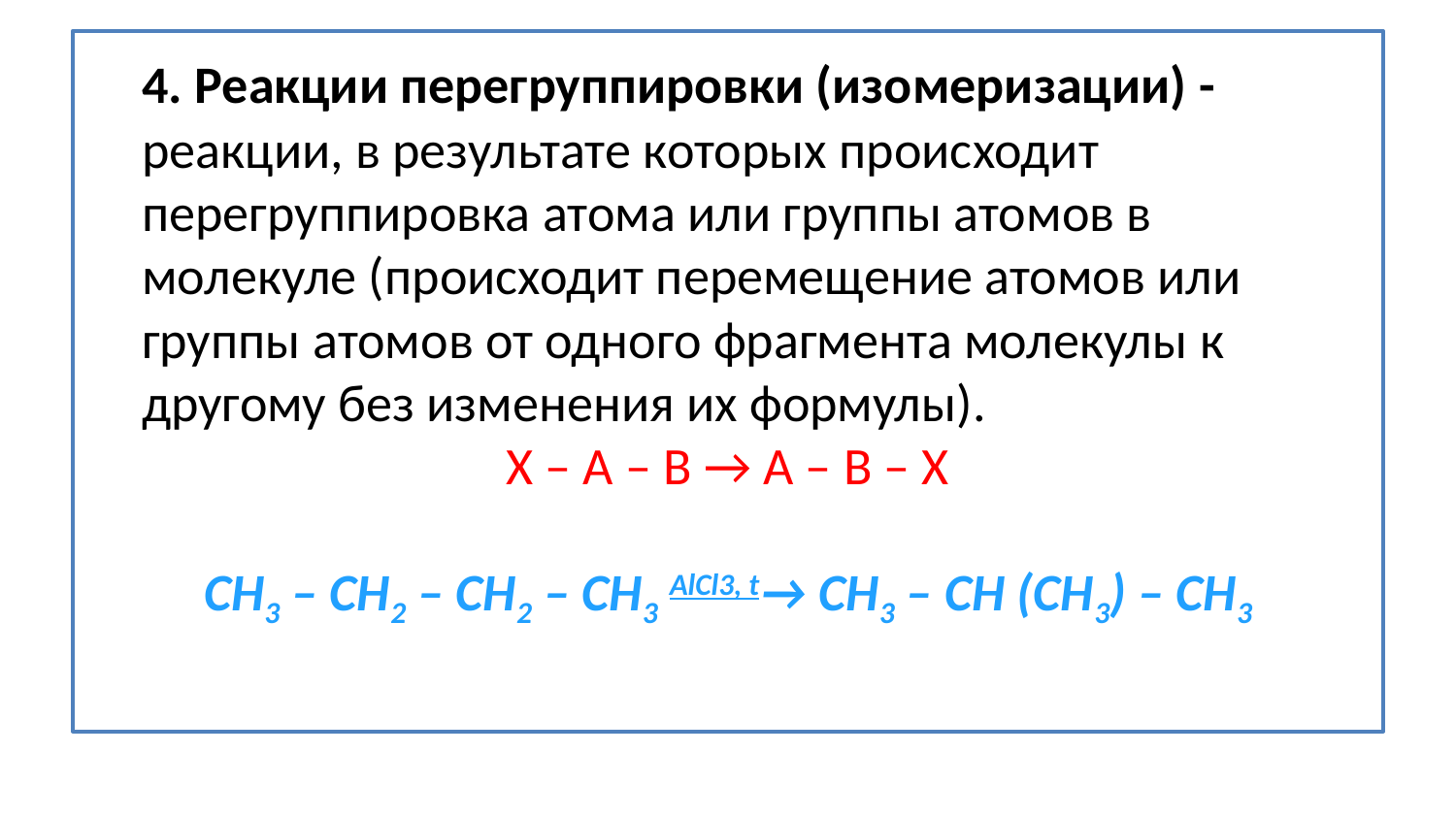

4. Реакции перегруппировки (изомеризации) - реакции, в результате которых происходит перегруппировка атома или группы атомов в молекуле (происходит перемещение атомов или группы атомов от одного фрагмента молекулы к другому без изменения их формулы).
X – A – B → A – B – X

CH3 – CH2 – CH2 – CH3 AlCl3, t→ CH3 – CH (CH3) – CH3

#